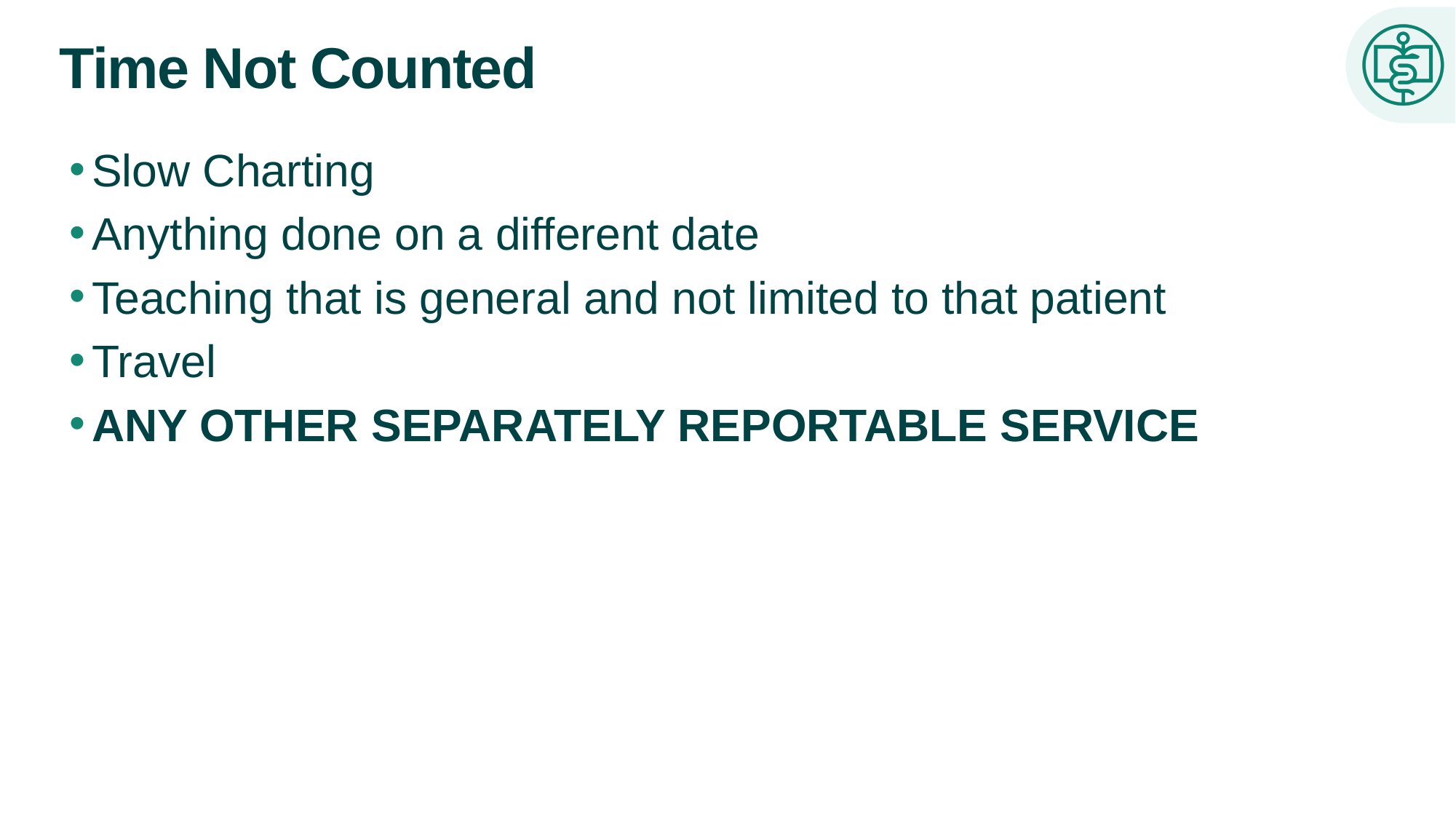

# Time Not Counted
Slow Charting
Anything done on a different date
Teaching that is general and not limited to that patient
Travel
ANY OTHER SEPARATELY REPORTABLE SERVICE